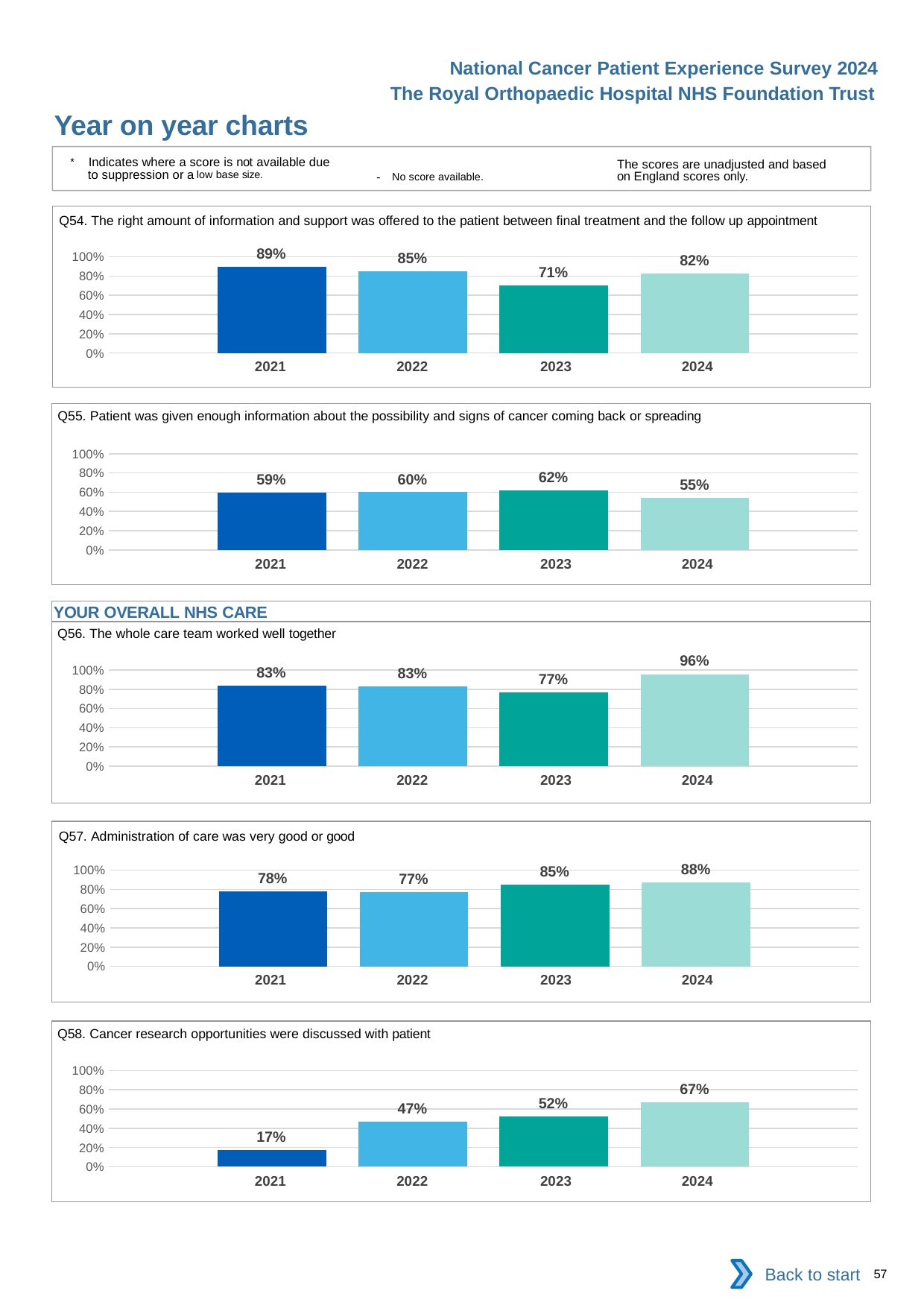

National Cancer Patient Experience Survey 2024
The Royal Orthopaedic Hospital NHS Foundation Trust
Year on year charts

*  Indicates where a score is not available due to suppression or a low base size.
The scores are unadjusted and based on England scores only.
- No score available.
Q54. The right amount of information and support was offered to the patient between final treatment and the follow up appointment

### Chart

| Category | 2021 | 2022 | 2023 | 2024 |
|---|---|---|---|---|
| Category 1 | 0.8947368 | 0.8461538 | 0.7058824 | 0.8235294 |
| 2021 | 2022 | 2023 | 2024 |
| --- | --- | --- | --- |
Q55. Patient was given enough information about the possibility and signs of cancer coming back or spreading

### Chart

| Category | 2021 | 2022 | 2023 | 2024 |
|---|---|---|---|---|
| Category 1 | 0.59375 | 0.6 | 0.6153846 | 0.5454545 |
| 2021 | 2022 | 2023 | 2024 |
| --- | --- | --- | --- |
YOUR OVERALL NHS CARE
Q56. The whole care team worked well together

### Chart

| Category | 2021 | 2022 | 2023 | 2024 |
|---|---|---|---|---|
| Category 1 | 0.8333333 | 0.826087 | 0.7692308 | 0.9565217 |
| 2021 | 2022 | 2023 | 2024 |
| --- | --- | --- | --- |
Q57. Administration of care was very good or good

### Chart

| Category | 2021 | 2022 | 2023 | 2024 |
|---|---|---|---|---|
| Category 1 | 0.7777778 | 0.7727273 | 0.8461538 | 0.875 |
| 2021 | 2022 | 2023 | 2024 |
| --- | --- | --- | --- |
Q58. Cancer research opportunities were discussed with patient

### Chart

| Category | 2021 | 2022 | 2023 | 2024 |
|---|---|---|---|---|
| Category 1 | 0.173913 | 0.4666667 | 0.5238095 | 0.6666667 |
| 2021 | 2022 | 2023 | 2024 |
| --- | --- | --- | --- |
Back to start

57